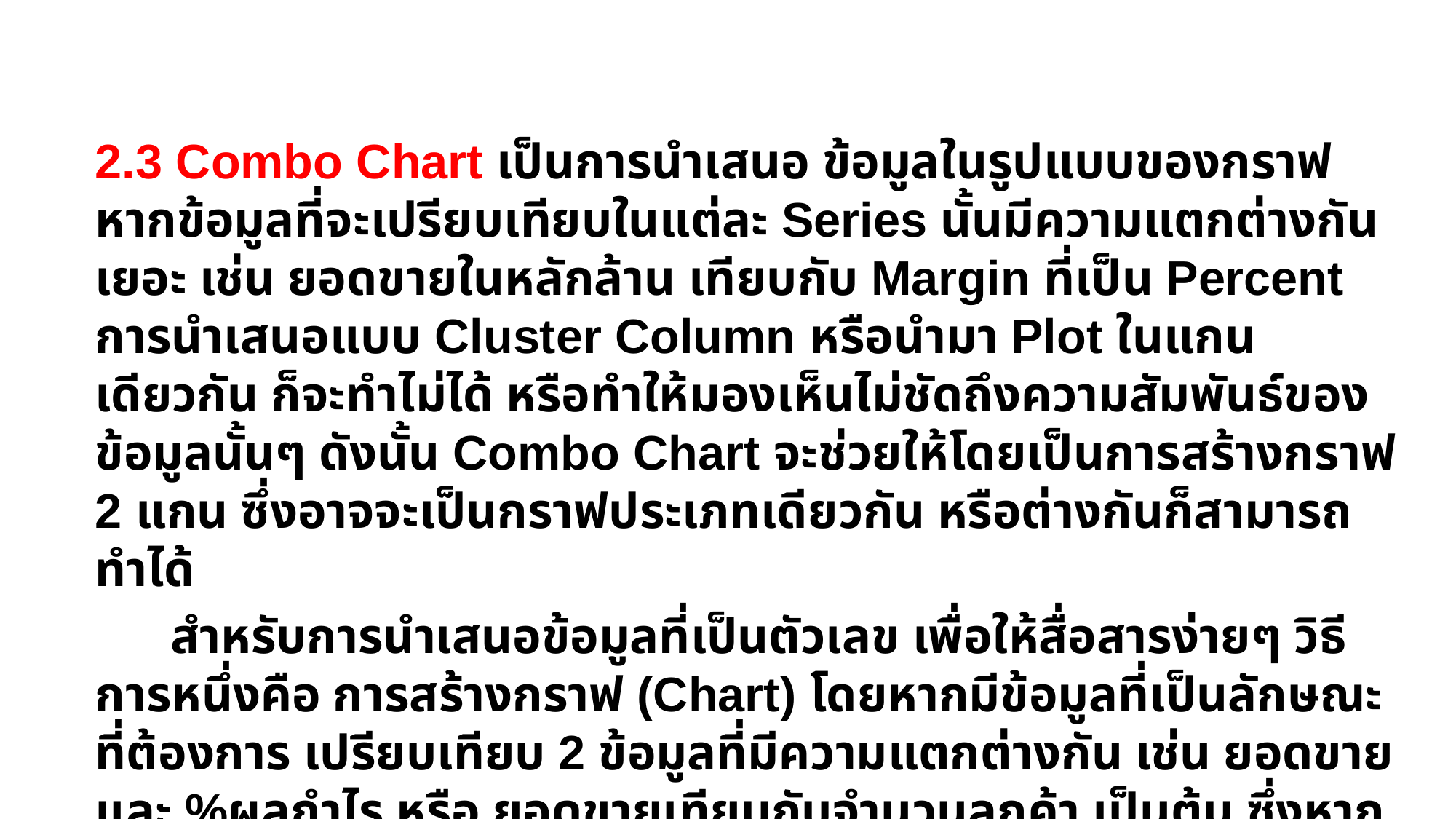

2.3 Combo Chart เป็นการนำเสนอ ข้อมูลในรูปแบบของกราฟ หากข้อมูลที่จะเปรียบเทียบในแต่ละ Series นั้นมีความแตกต่างกันเยอะ เช่น ยอดขายในหลักล้าน เทียบกับ Margin ที่เป็น Percent การนำเสนอแบบ Cluster Column หรือนำมา Plot ในแกนเดียวกัน ก็จะทำไม่ได้ หรือทำให้มองเห็นไม่ชัดถึงความสัมพันธ์ของข้อมูลนั้นๆ ดังนั้น Combo Chart จะช่วยให้โดยเป็นการสร้างกราฟ 2 แกน ซึ่งอาจจะเป็นกราฟประเภทเดียวกัน หรือต่างกันก็สามารถทำได้
      สำหรับการนำเสนอข้อมูลที่เป็นตัวเลข เพื่อให้สื่อสารง่ายๆ วิธีการหนึ่งคือ การสร้างกราฟ (Chart) โดยหากมีข้อมูลที่เป็นลักษณะที่ต้องการ เปรียบเทียบ 2 ข้อมูลที่มีความแตกต่างกัน เช่น ยอดขาย และ %ผลกำไร หรือ ยอดขายเทียบกับจำนวนลูกค้า เป็นต้น ซึ่งหากต้องการจะเปรียบเทียบ ยอดขาย 25,000,000 บาท เทียบกับ ผลกำไร 15% นั้น หากนำเสนอเป็น กราฟแท่ง หรือ กราฟเส้น เพียงอย่างเดียว อาจจะเกิดเหตุการณ์แบบรูป ดังต่อไปนี้